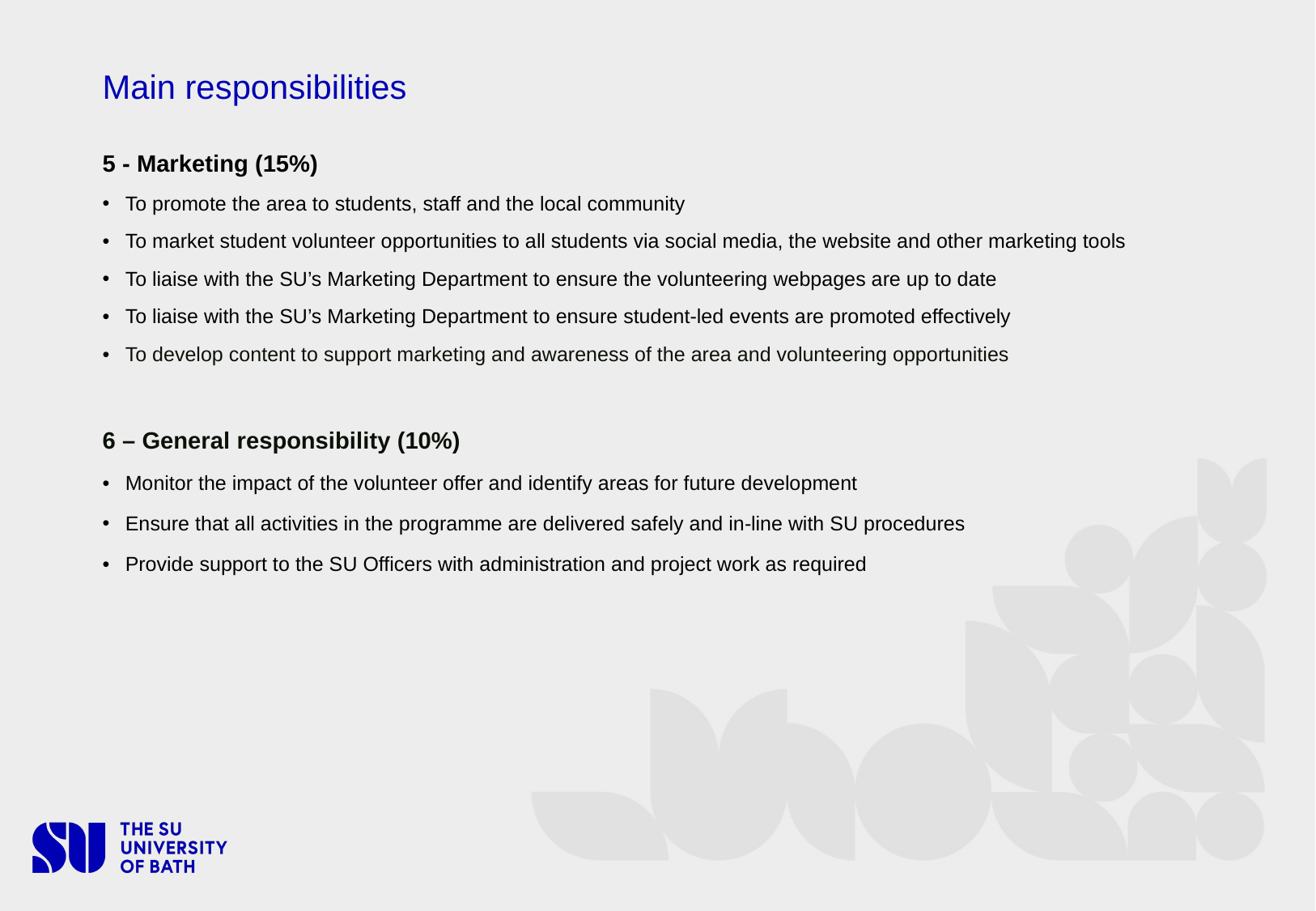

# Main responsibilities
5 - Marketing (15%)
To promote the area to students, staff and the local community
To market student volunteer opportunities to all students via social media, the website and other marketing tools
To liaise with the SU’s Marketing Department to ensure the volunteering webpages are up to date
To liaise with the SU’s Marketing Department to ensure student-led events are promoted effectively
To develop content to support marketing and awareness of the area and volunteering opportunities

6 – General responsibility (10%)
Monitor the impact of the volunteer offer and identify areas for future development
Ensure that all activities in the programme are delivered safely and in-line with SU procedures
Provide support to the SU Officers with administration and project work as required